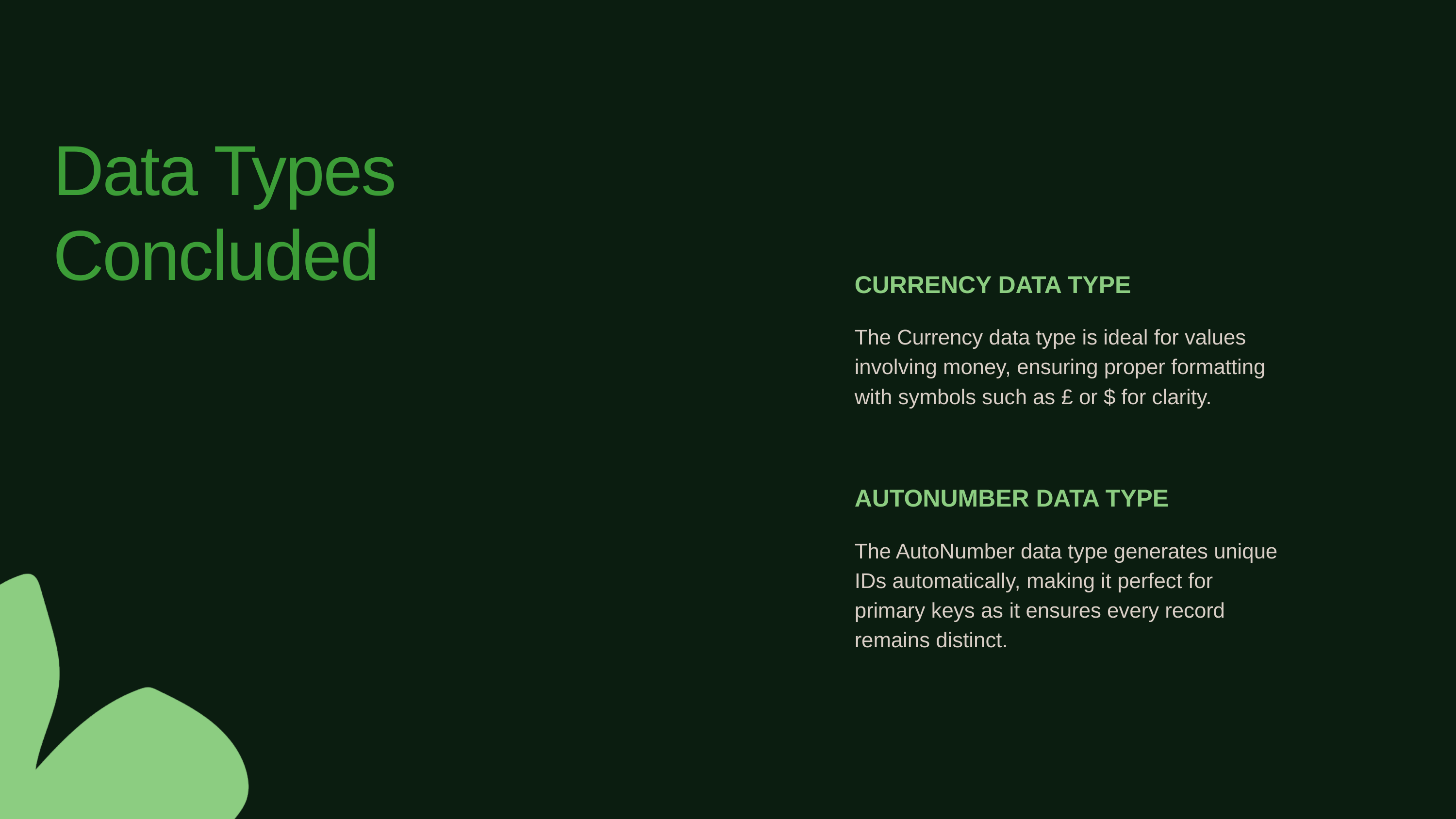

Data Types Concluded
CURRENCY DATA TYPE
The Currency data type is ideal for values involving money, ensuring proper formatting with symbols such as £ or $ for clarity.
AUTONUMBER DATA TYPE
The AutoNumber data type generates unique IDs automatically, making it perfect for primary keys as it ensures every record remains distinct.